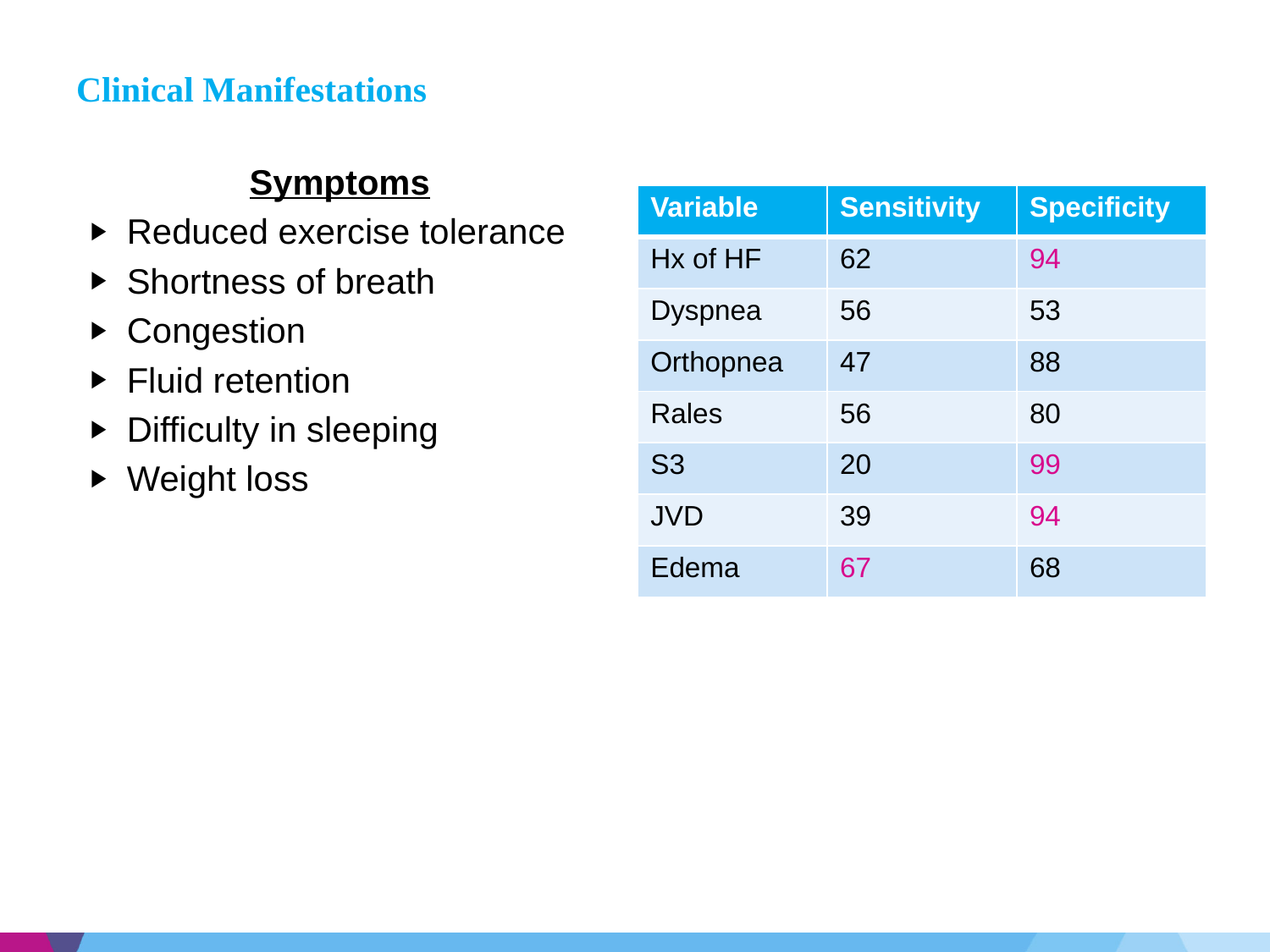

# Clinical Manifestations
Symptoms
Reduced exercise tolerance
Shortness of breath
Congestion
Fluid retention
Difficulty in sleeping
Weight loss

| Variable | Sensitivity | Specificity |
| --- | --- | --- |
| Hx of HF | 62 | 94 |
| Dyspnea | 56 | 53 |
| Orthopnea | 47 | 88 |
| Rales | 56 | 80 |
| S3 | 20 | 99 |
| JVD | 39 | 94 |
| Edema | 67 | 68 |